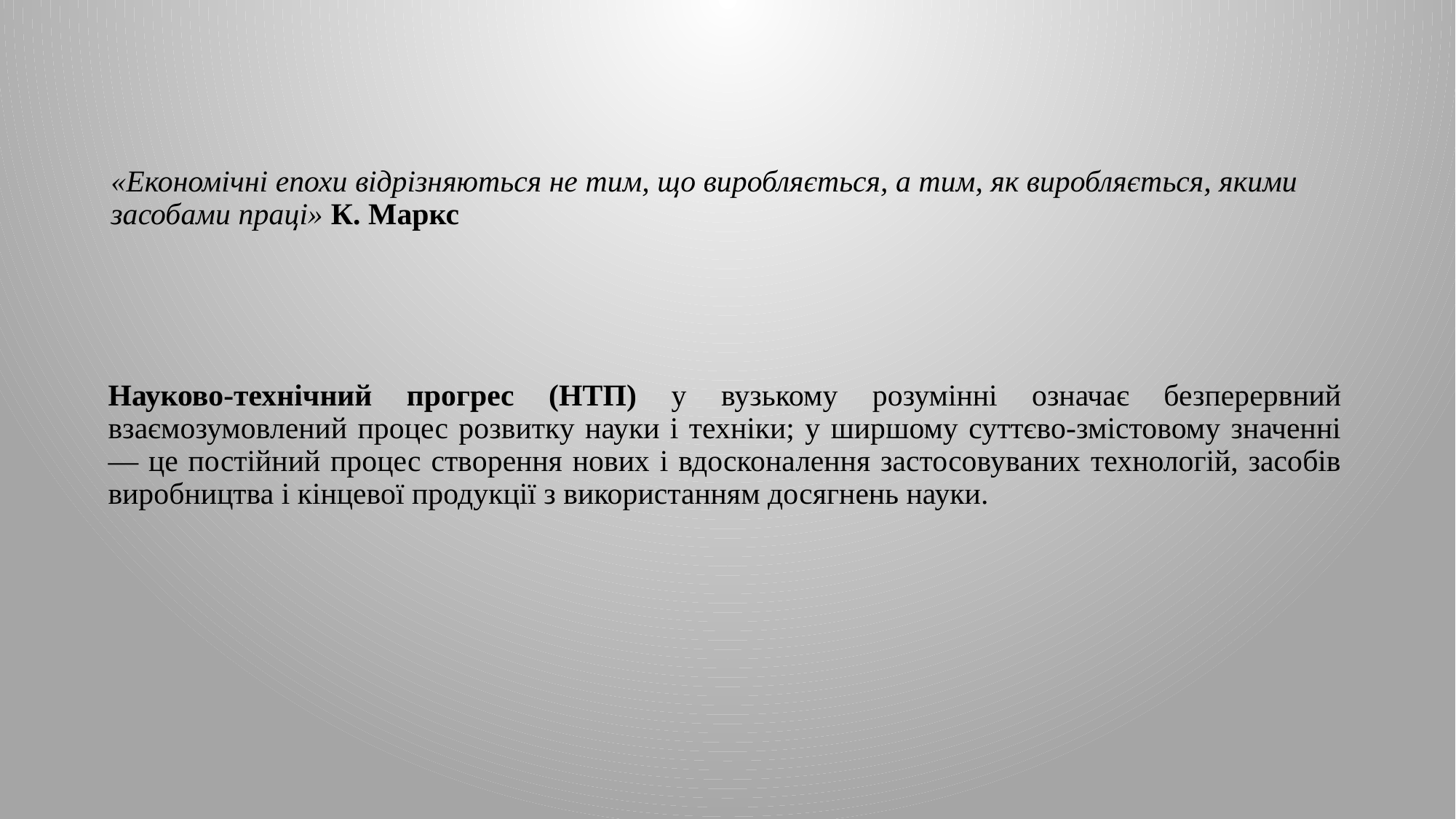

# «Економічні епохи відрізняються не тим, що виробляється, а тим, як виробляється, якими засобами праці» К. Маркс

Науково-технічний прогрес (НТП) у вузькому розумінні означає безперервний взаємозумовлений процес розвитку науки і техніки; у ширшому суттєво-змістовому значенні — це постійний процес створення нових і вдосконалення застосовуваних технологій, засобів виробництва і кінцевої продукції з використанням досягнень науки.